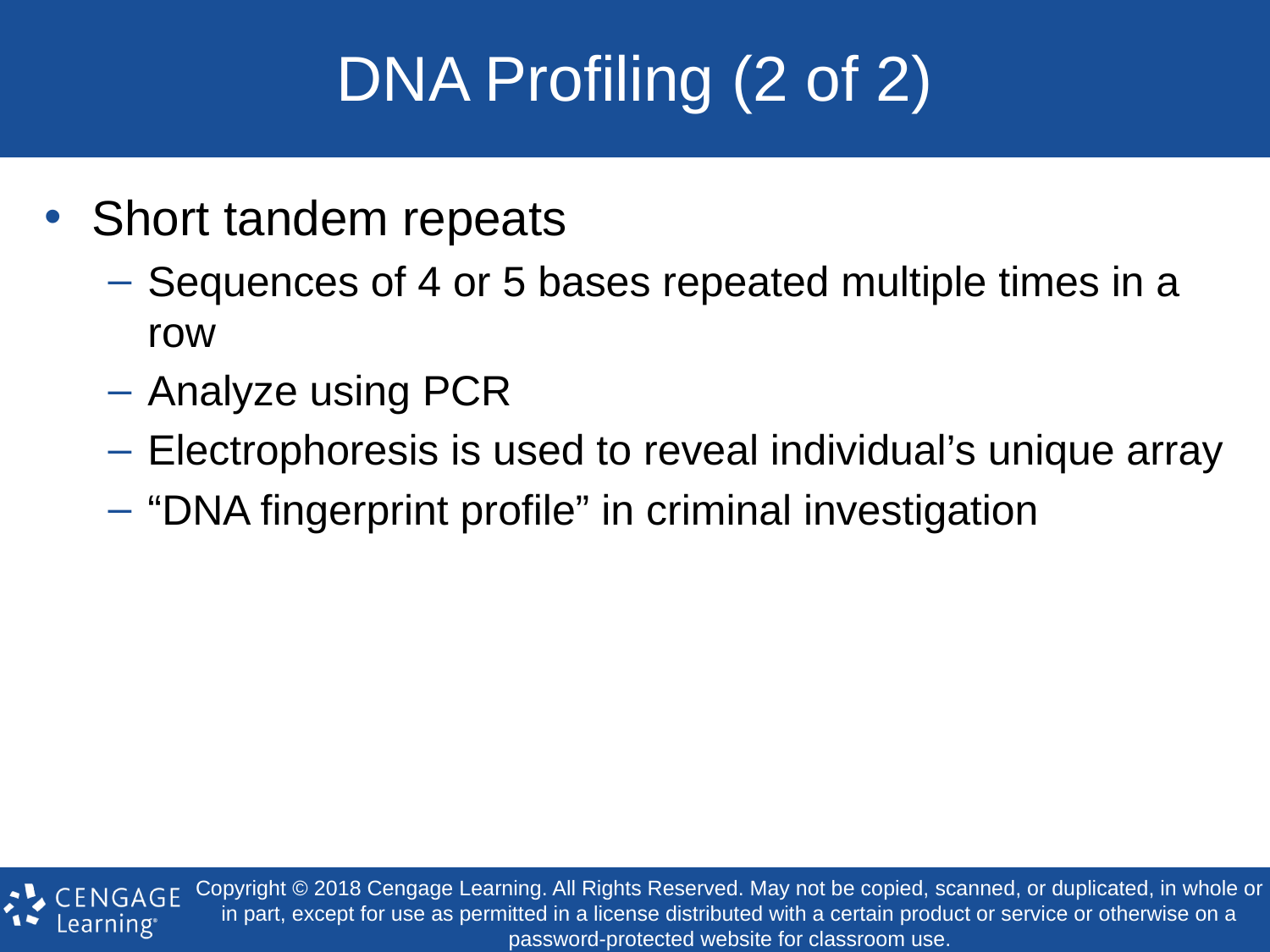

# DNA Profiling (2 of 2)
Short tandem repeats
Sequences of 4 or 5 bases repeated multiple times in a row
Analyze using PCR
Electrophoresis is used to reveal individual’s unique array
“DNA fingerprint profile” in criminal investigation